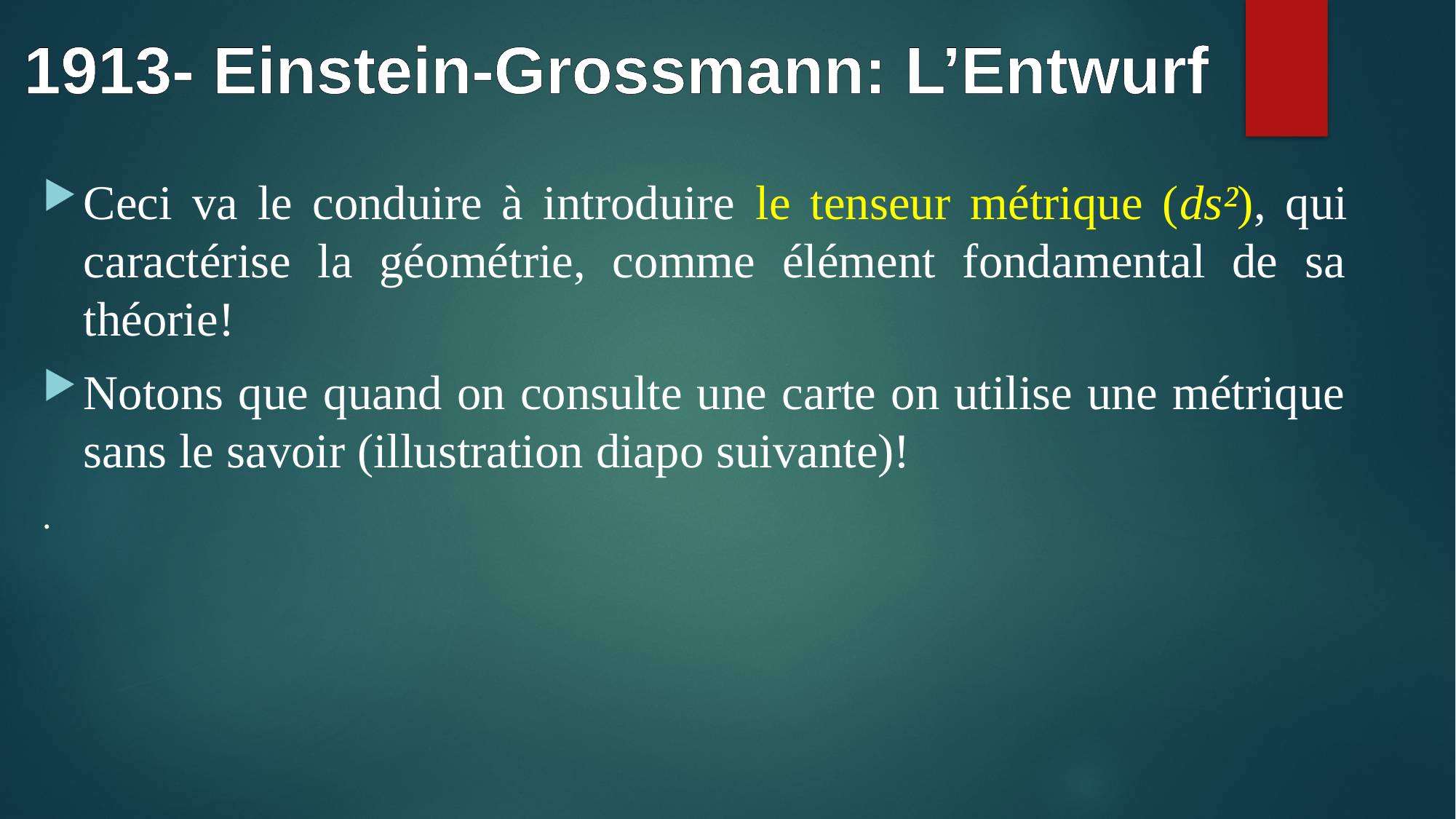

# 1913- Einstein-Grossmann: L’Entwurf
Ceci va le conduire à introduire le tenseur métrique (ds²), qui caractérise la géométrie, comme élément fondamental de sa théorie!
Notons que quand on consulte une carte on utilise une métrique sans le savoir (illustration diapo suivante)!
.